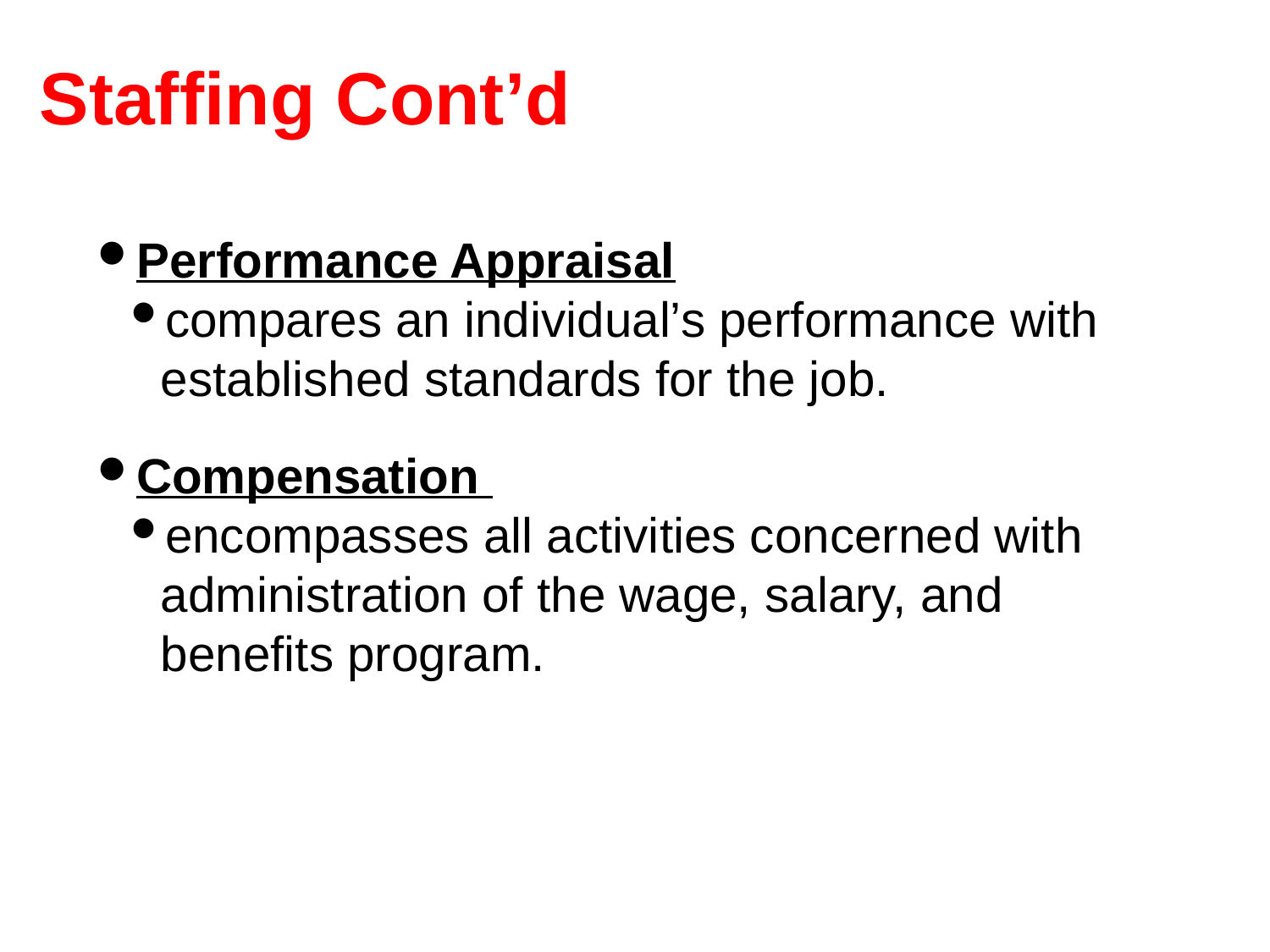

Staffing Cont’d Steps
Performance Appraisal
compares an individual’s performance with established standards for the job.

Compensation
encompasses all activities concerned with administration of the wage, salary, and benefits program.